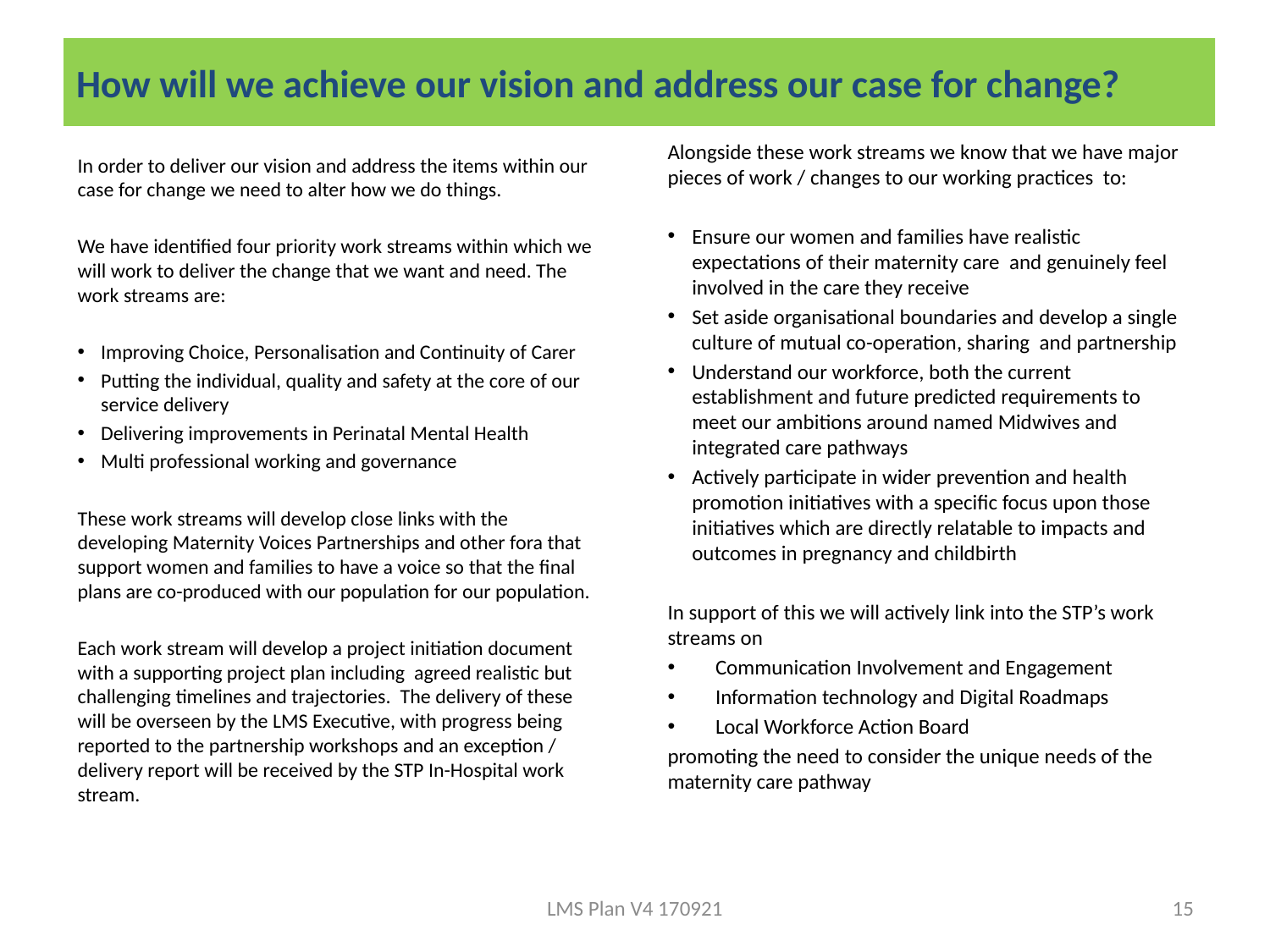

# How will we achieve our vision and address our case for change?
Alongside these work streams we know that we have major pieces of work / changes to our working practices  to:

Ensure our women and families have realistic expectations of their maternity care  and genuinely feel involved in the care they receive
Set aside organisational boundaries and develop a single culture of mutual co-operation, sharing  and partnership
Understand our workforce, both the current establishment and future predicted requirements to meet our ambitions around named Midwives and integrated care pathways
Actively participate in wider prevention and health promotion initiatives with a specific focus upon those initiatives which are directly relatable to impacts and outcomes in pregnancy and childbirth

In support of this we will actively link into the STP’s work streams on
Communication Involvement and Engagement
Information technology and Digital Roadmaps
Local Workforce Action Board
promoting the need to consider the unique needs of the maternity care pathway

In order to deliver our vision and address the items within our case for change we need to alter how we do things.

We have identified four priority work streams within which we will work to deliver the change that we want and need. The work streams are:

Improving Choice, Personalisation and Continuity of Carer
Putting the individual, quality and safety at the core of our service delivery
Delivering improvements in Perinatal Mental Health
Multi professional working and governance

These work streams will develop close links with the developing Maternity Voices Partnerships and other fora that support women and families to have a voice so that the final plans are co-produced with our population for our population.

Each work stream will develop a project initiation document with a supporting project plan including  agreed realistic but challenging timelines and trajectories.  The delivery of these will be overseen by the LMS Executive, with progress being reported to the partnership workshops and an exception / delivery report will be received by the STP In-Hospital work stream.

LMS Plan V4 170921
15